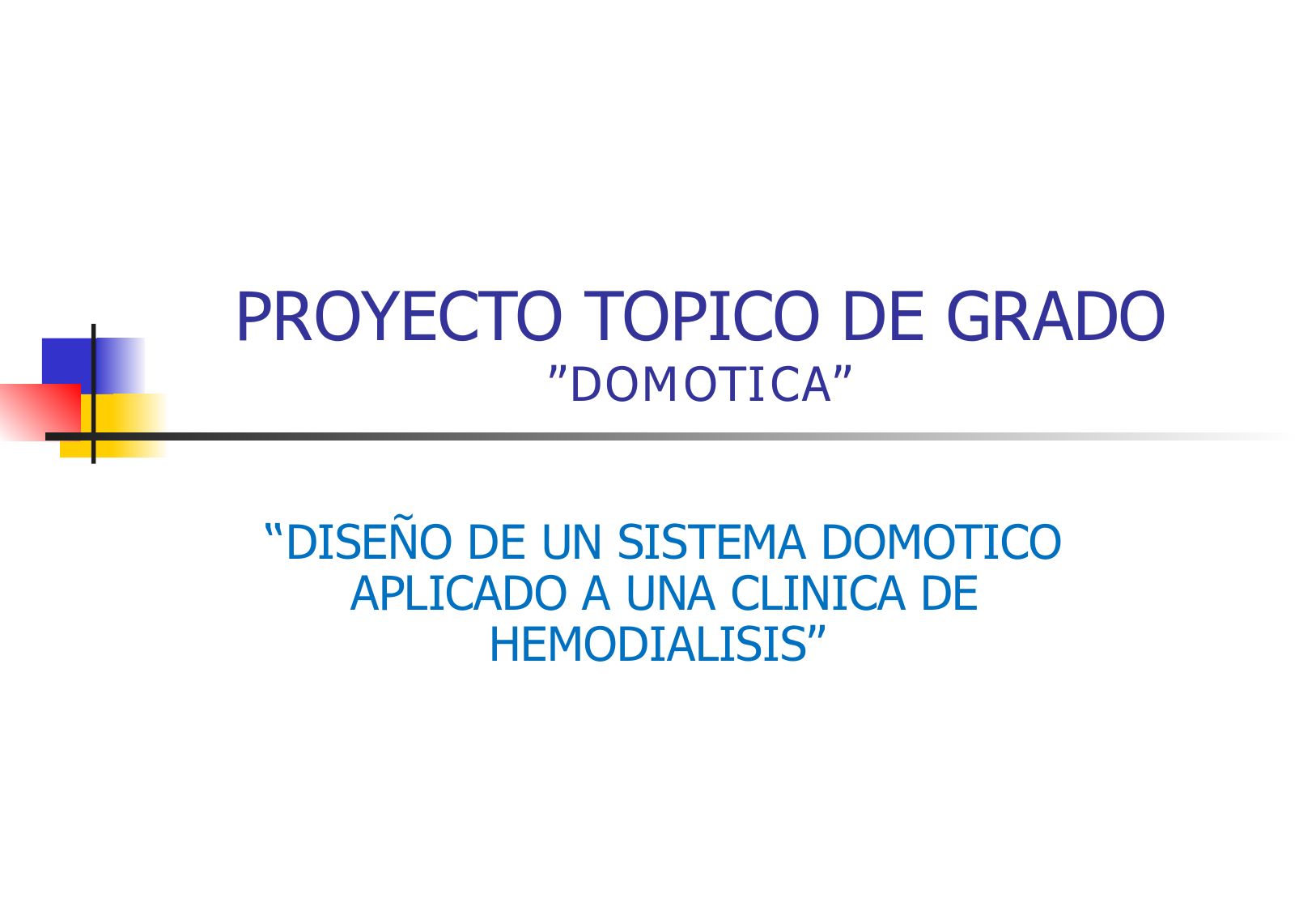

# PROYECTO TOPICO DE GRADO ”DOMOTICA”
“DISEÑO DE UN SISTEMA DOMOTICO APLICADO A UNA CLINICA DE HEMODIALISIS”